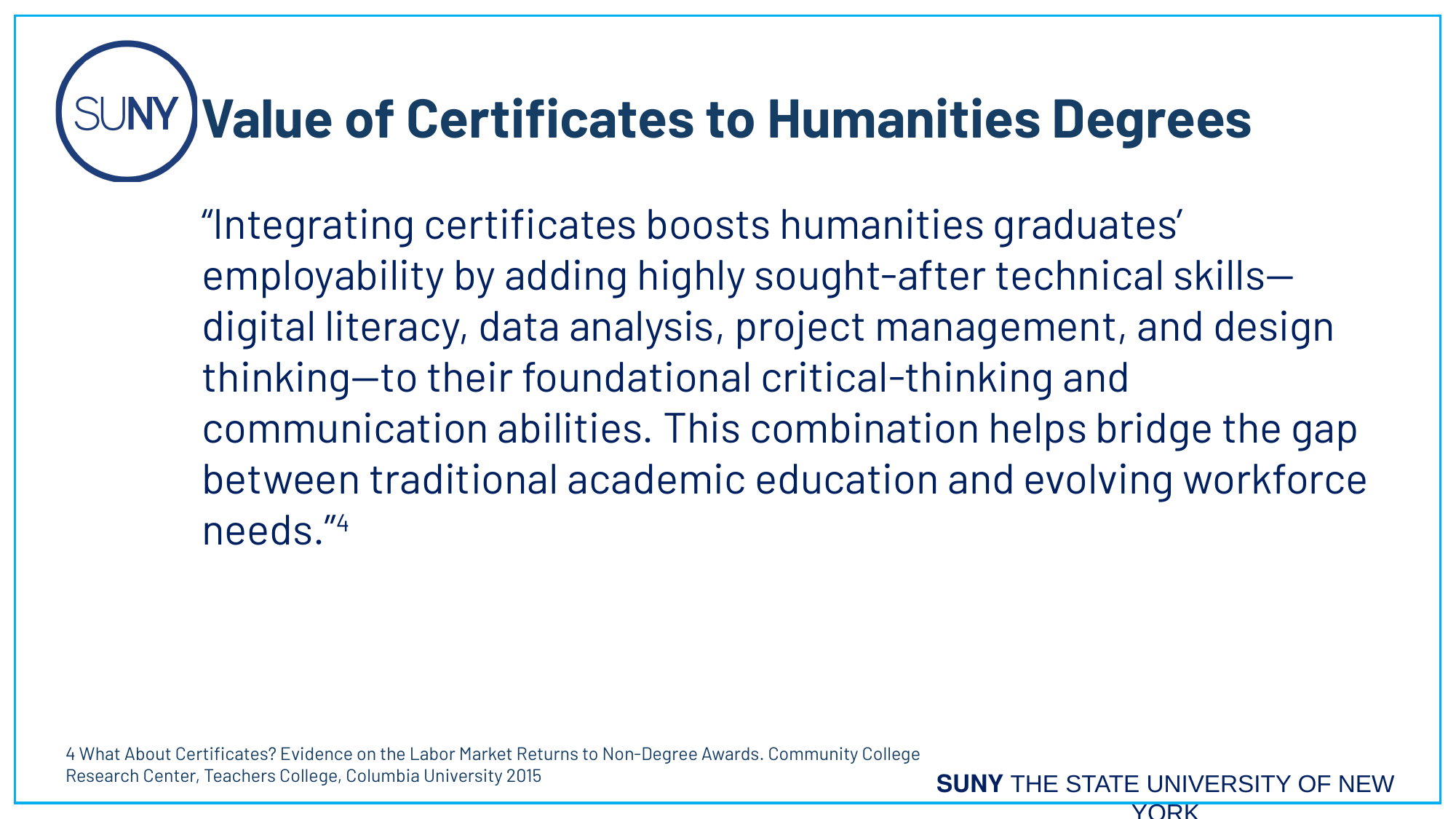

Value of Certificates to Humanities Degrees
“Integrating certificates boosts humanities graduates’ employability by adding highly sought-after technical skills—digital literacy, data analysis, project management, and design thinking—to their foundational critical-thinking and communication abilities. This combination helps bridge the gap between traditional academic education and evolving workforce needs.”4
4 What About Certificates? Evidence on the Labor Market Returns to Non-Degree Awards. Community College Research Center, Teachers College, Columbia University 2015